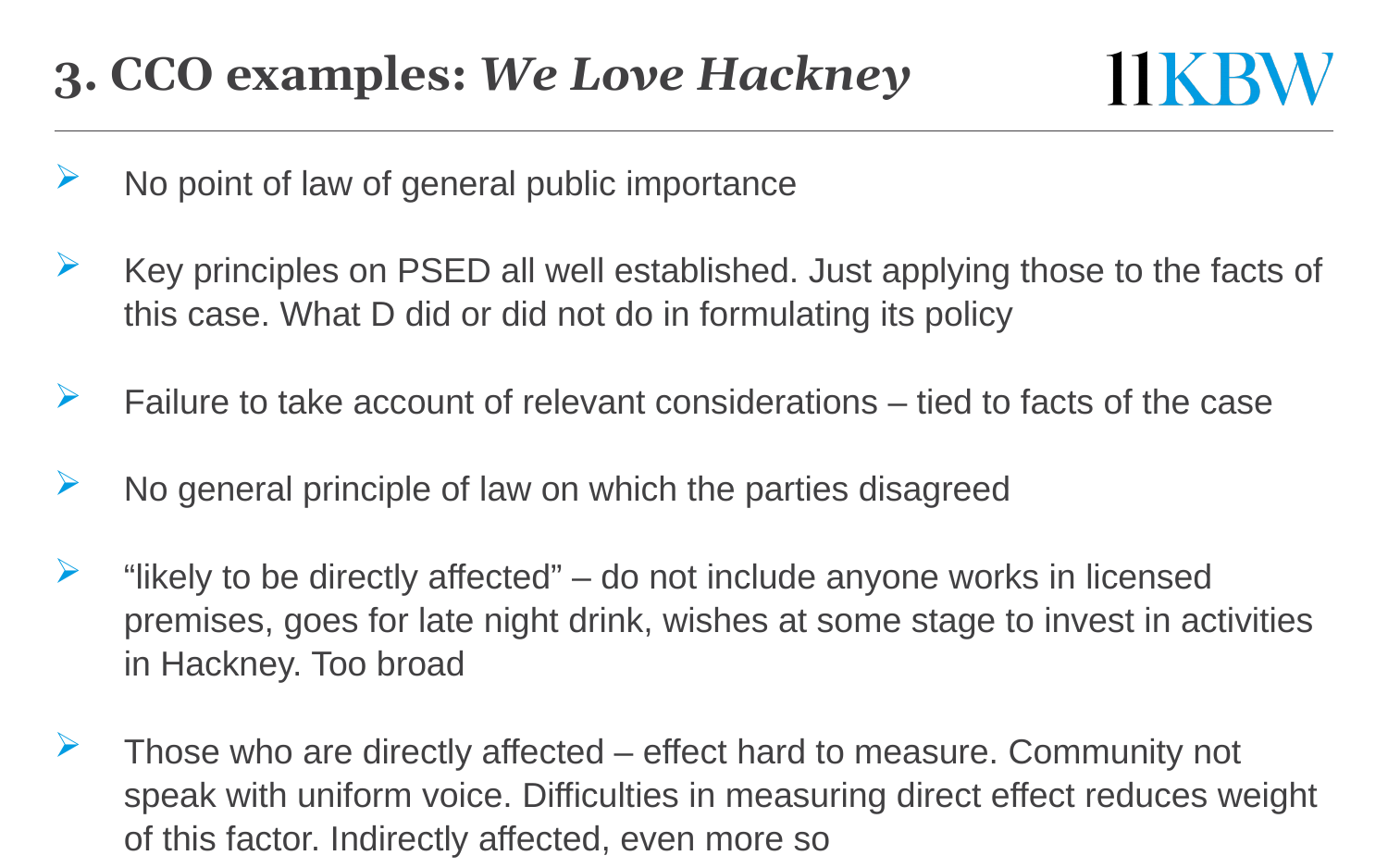

# 3. CCO examples: We Love Hackney
No point of law of general public importance

Key principles on PSED all well established. Just applying those to the facts of this case. What D did or did not do in formulating its policy

Failure to take account of relevant considerations – tied to facts of the case

No general principle of law on which the parties disagreed

“likely to be directly affected” – do not include anyone works in licensed premises, goes for late night drink, wishes at some stage to invest in activities in Hackney. Too broad

Those who are directly affected – effect hard to measure. Community not speak with uniform voice. Difficulties in measuring direct effect reduces weight of this factor. Indirectly affected, even more so